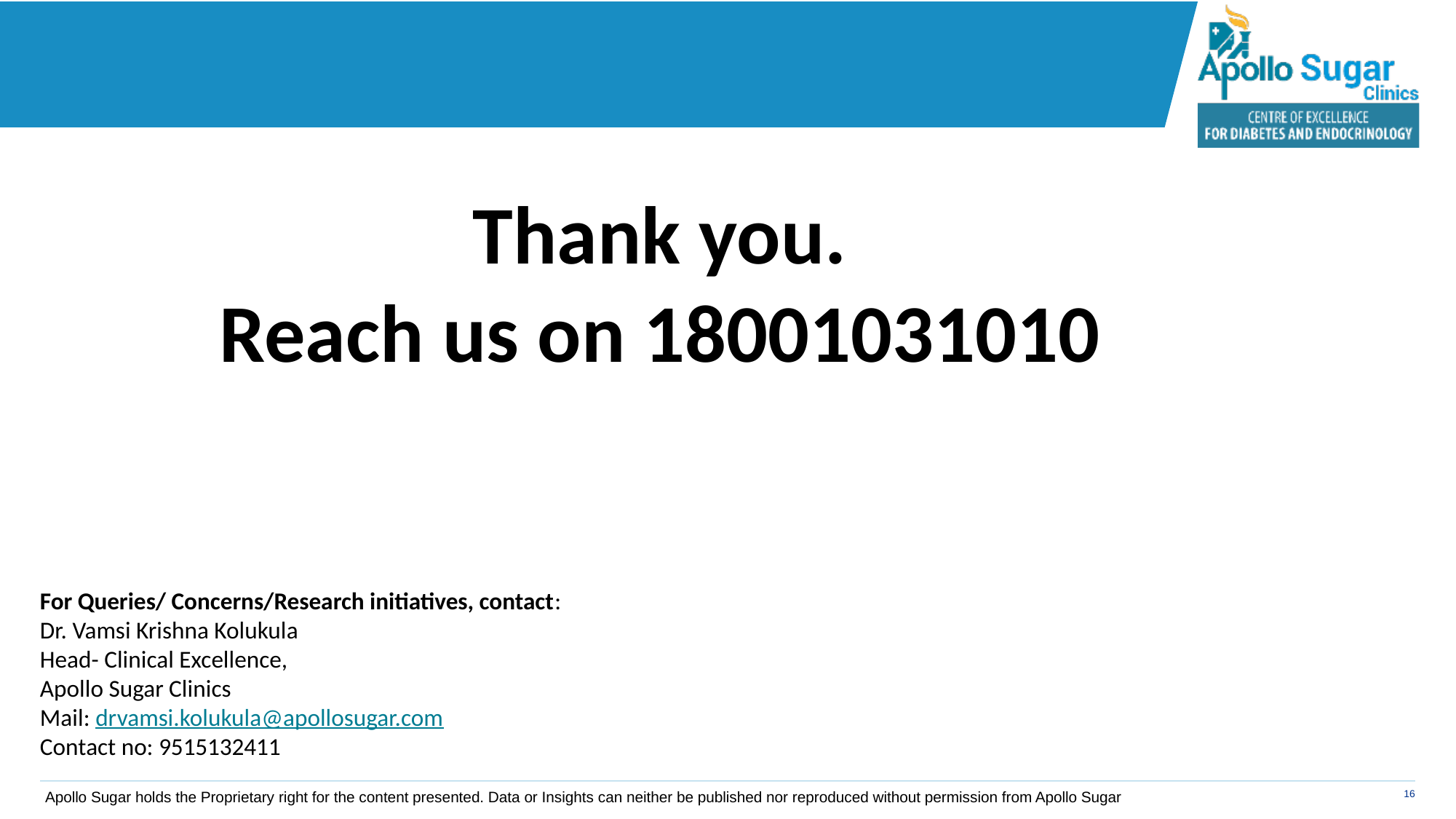

# Thank you. Reach us on 18001031010
For Queries/ Concerns/Research initiatives, contact:
Dr. Vamsi Krishna Kolukula
Head- Clinical Excellence,
Apollo Sugar Clinics
Mail: drvamsi.kolukula@apollosugar.com
Contact no: 9515132411
Apollo Sugar holds the Proprietary right for the content presented. Data or Insights can neither be published nor reproduced without permission from Apollo Sugar